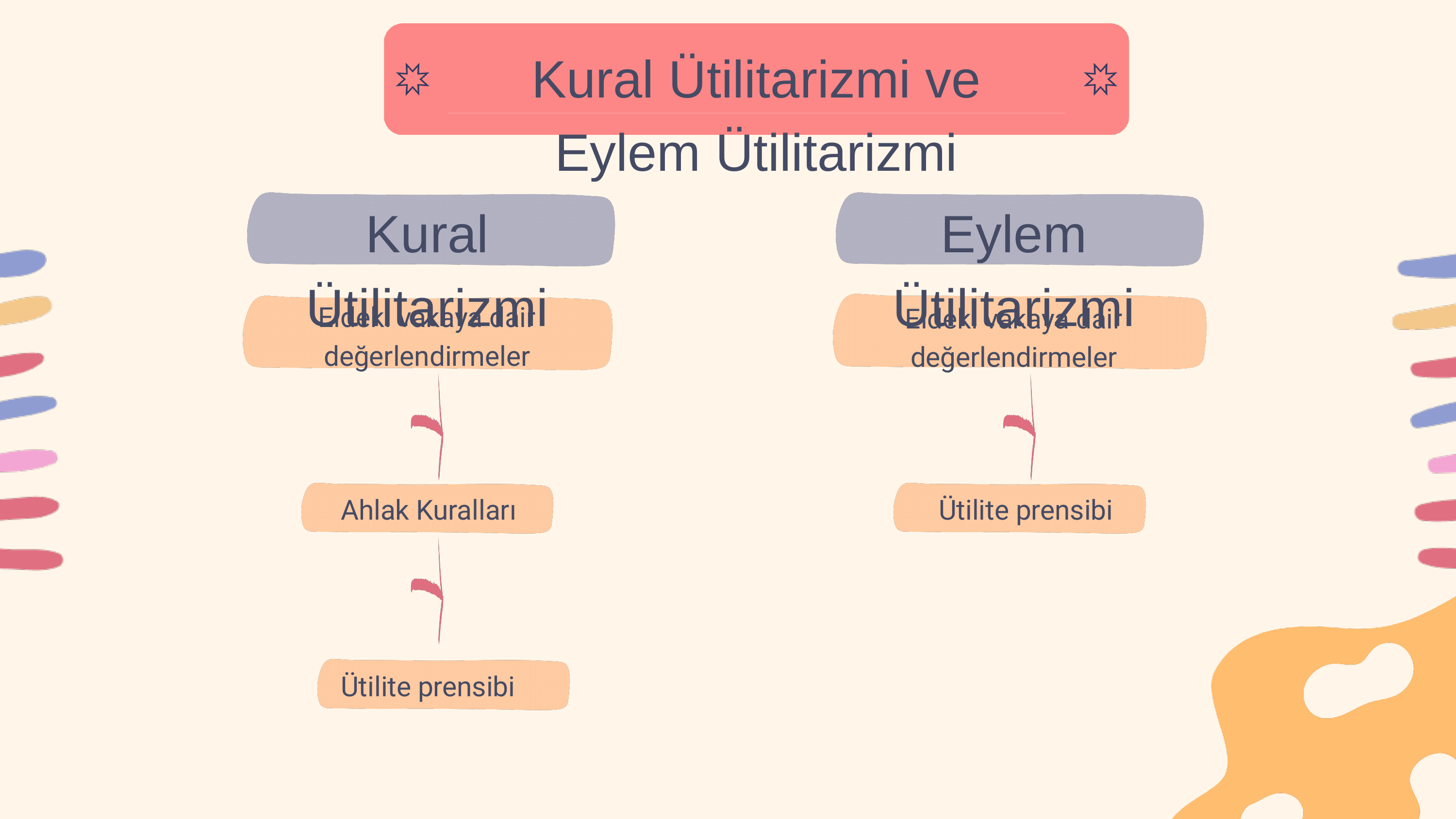

Kural Ütilitarizmi ve Eylem Ütilitarizmi
Kural Ütilitarizmi
Eylem Ütilitarizmi

Eldeki vakaya dair değerlendirmeler

Eldeki vakaya dair değerlendirmeler

Ahlak Kuralları
Ütilite prensibi

Ütilite prensibi